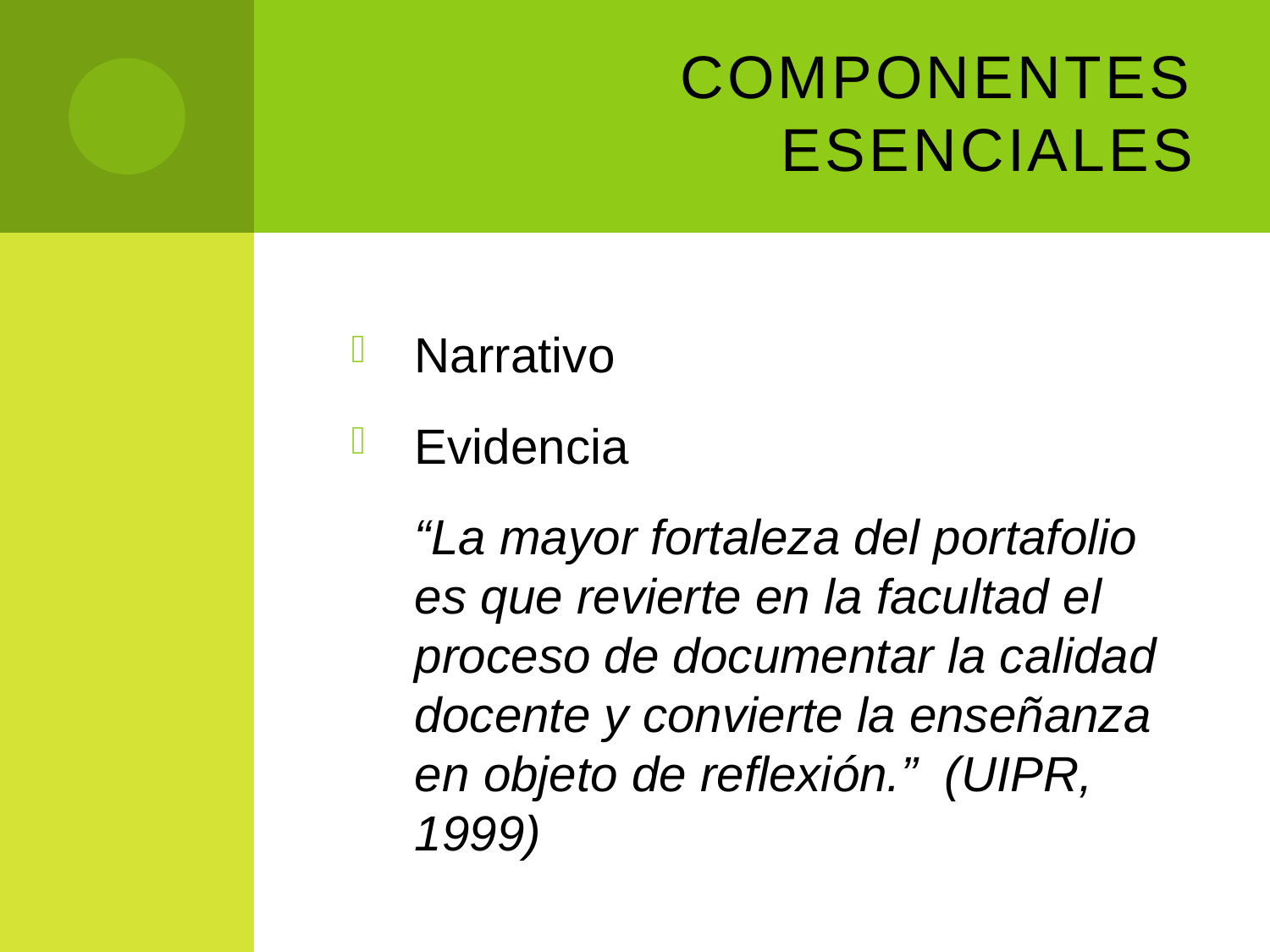

# Componentes Esenciales
Narrativo
Evidencia
	“La mayor fortaleza del portafolio es que revierte en la facultad el proceso de documentar la calidad docente y convierte la enseñanza en objeto de reflexión.”  (UIPR, 1999)